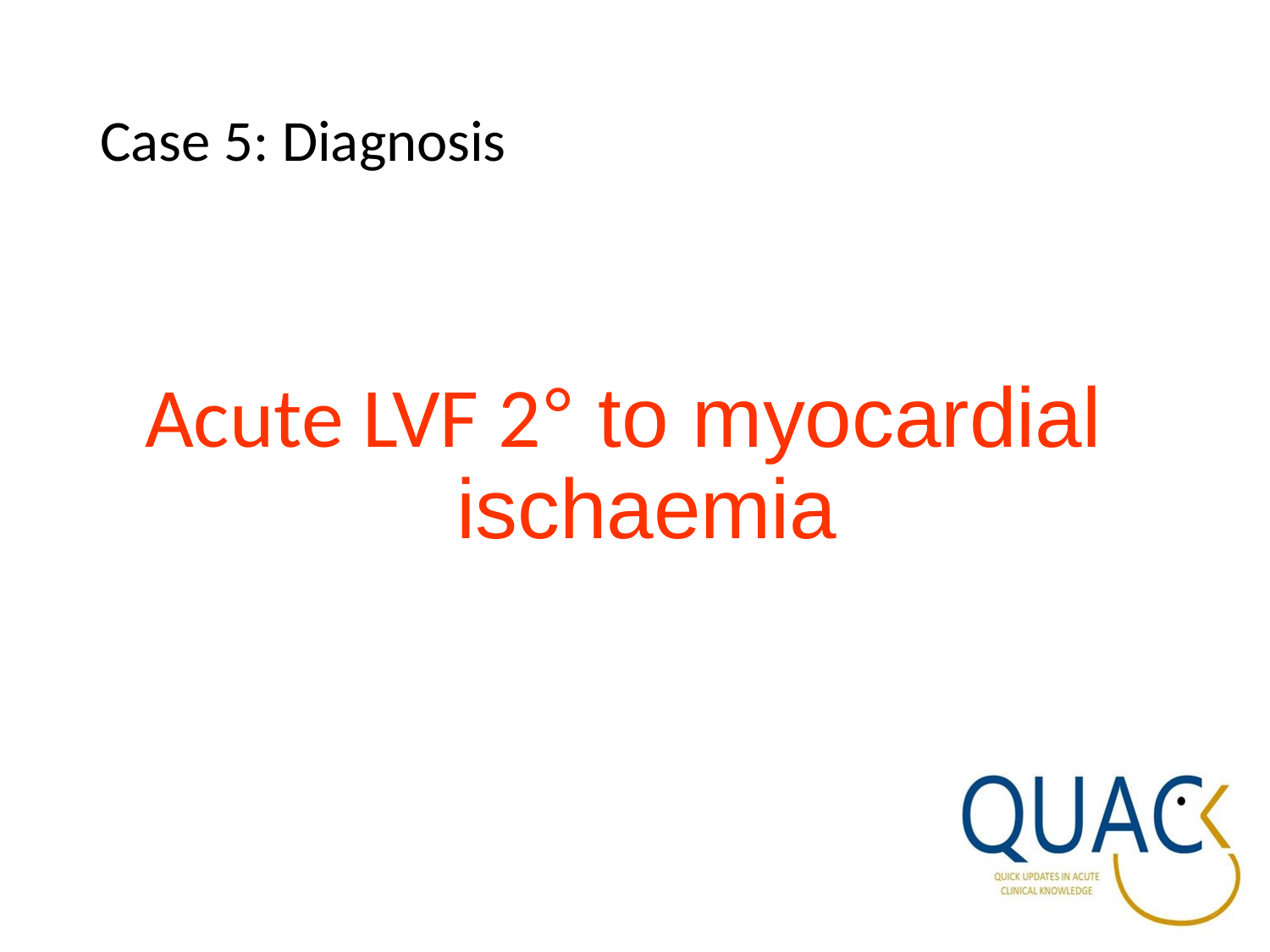

# Case 5: Diagnosis

Acute LVF 2° to myocardial  ischaemia